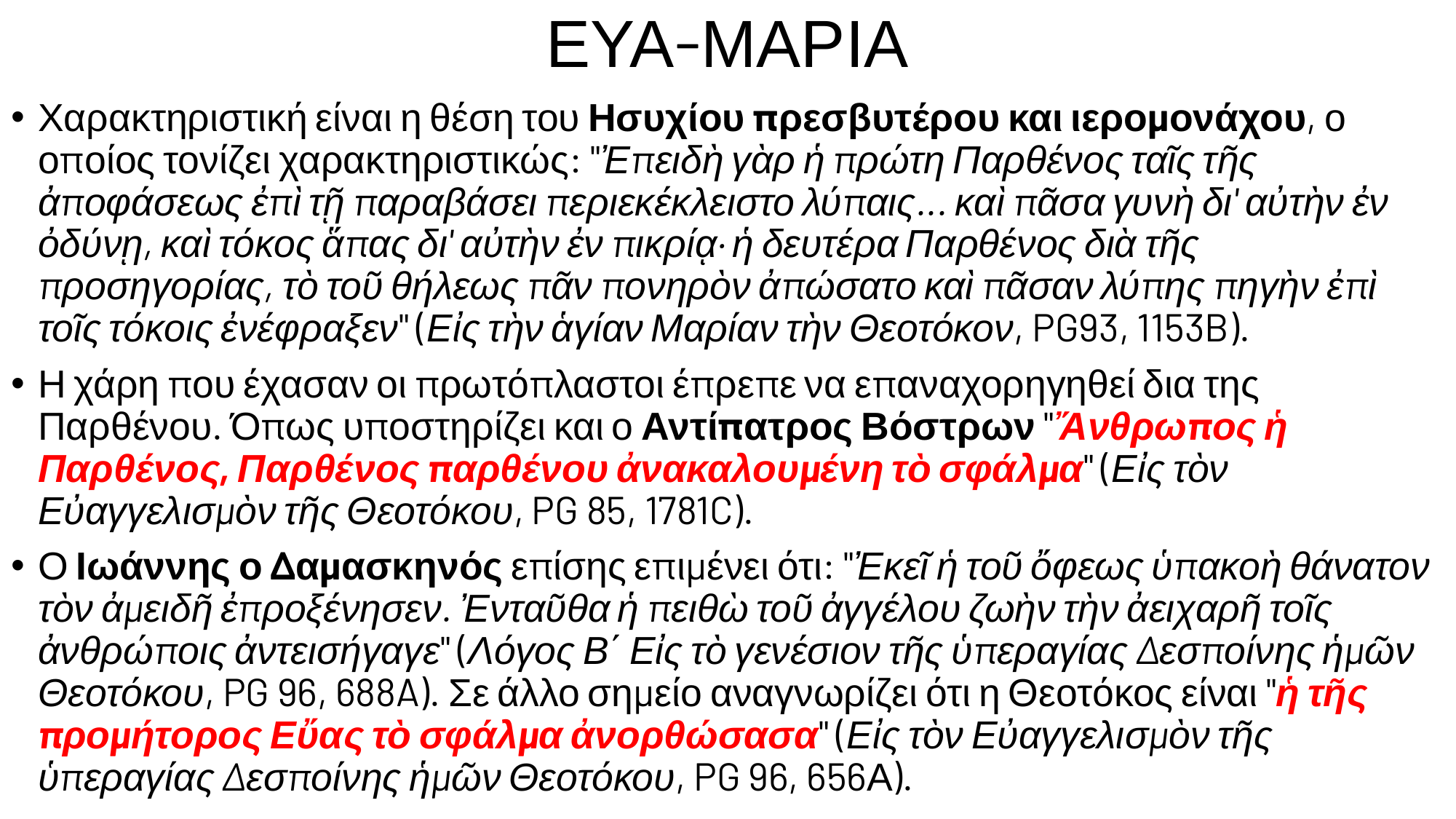

# ΕΥΑ-ΜΑΡΙΑ
Χαρακτηριστική είναι η θέση του Ησυχίου πρεσβυτέρου και ιερομονάχου, ο οποίος τονίζει χαρακτηριστικώς: "Ἐπειδὴ γὰρ ἡ πρώτη Παρθένος ταῖς τῆς ἀποφάσεως ἐπὶ τῇ παραβάσει περιεκέκλειστο λύπαις... καὶ πᾶσα γυνὴ δι' αὐτὴν ἐν ὀδύνῃ, καὶ τόκος ἅπας δι' αὐτὴν ἐν πικρίᾳ· ἡ δευτέρα Παρθένος διὰ τῆς προσηγορίας, τὸ τοῦ θήλεως πᾶν πονηρὸν ἀπώσατο καὶ πᾶσαν λύπης πηγὴν ἐπὶ τοῖς τόκοις ἐνέφραξεν" (Εἰς τὴν ἁγίαν Μαρίαν τὴν Θεοτόκον, PG93, 1153B).
Η χάρη που έχασαν οι πρωτόπλαστοι έπρεπε να επαναχορηγηθεί δια της Παρθένου. Όπως υποστηρίζει και ο Αντίπατρος Βόστρων "Ἄνθρωπος ἡ Παρθένος, Παρθένος παρθένου ἀνακαλουμένη τὸ σφάλμα" (Εἰς τὸν Εὐαγγελισμὸν τῆς Θεοτόκου, PG 85, 1781C).
Ο Ιωάννης ο Δαμασκηνός επίσης επιμένει ότι: "Ἐκεῖ ἡ τοῦ ὄφεως ὑπακοὴ θάνατον τὸν ἀμειδῆ ἐπροξένησεν. Ἐνταῦθα ἡ πειθὼ τοῦ ἀγγέλου ζωὴν τὴν ἀειχαρῆ τοῖς ἀνθρώποις ἀντεισήγαγε" (Λόγος Β΄ Εἰς τὸ γενέσιον τῆς ὑπεραγίας Δεσποίνης ἡμῶν Θεοτόκου, PG 96, 688A). Σε άλλο σημείο αναγνωρίζει ότι η Θεοτόκος είναι "ἡ τῆς προμήτορος Εὔας τὸ σφάλμα ἀνορθώσασα" (Εἰς τὸν Εὐαγγελισμὸν τῆς ὑπεραγίας Δεσποίνης ἡμῶν Θεοτόκου, PG 96, 656Α).